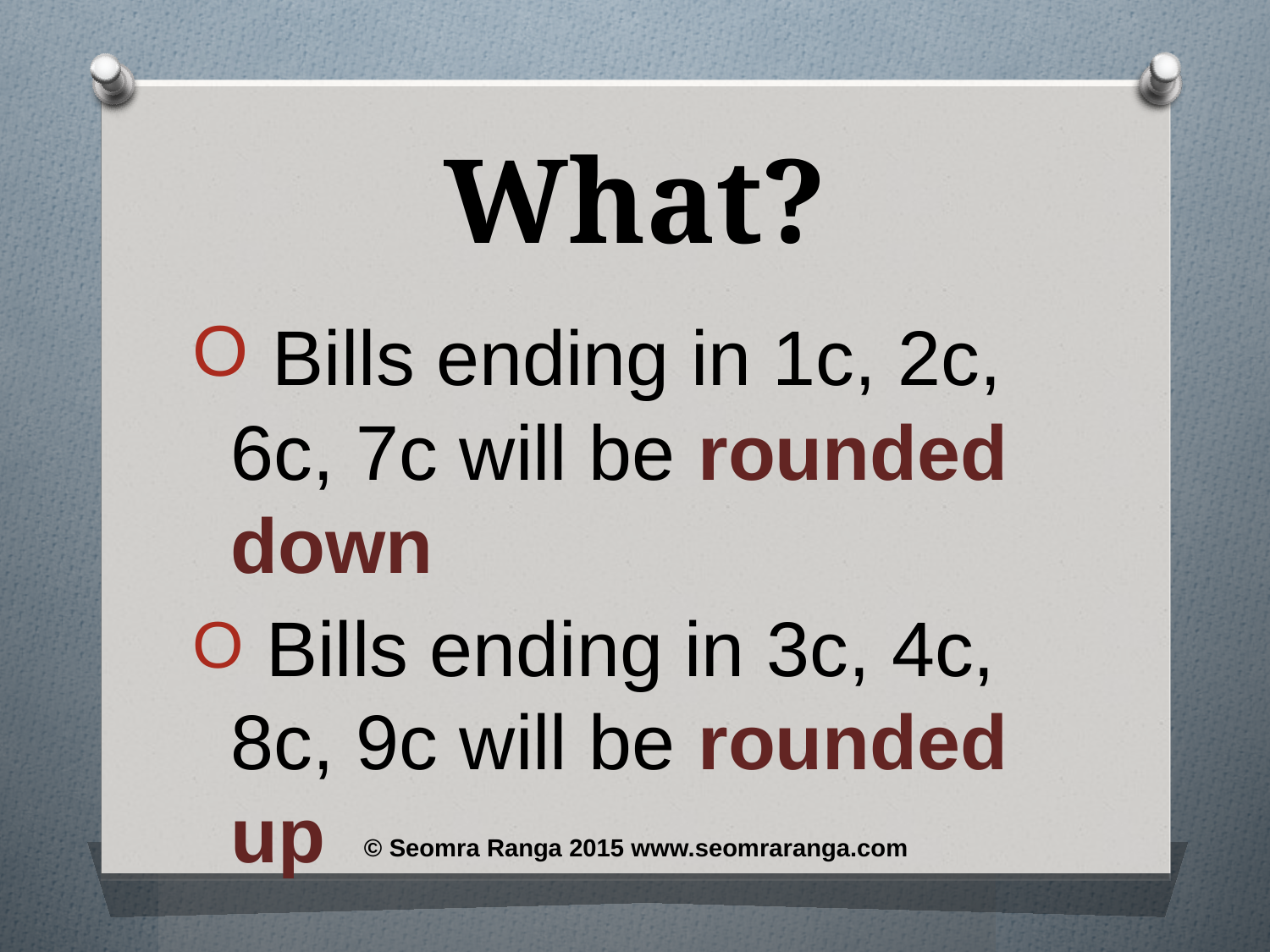

What?
 Bills ending in 1c, 2c, 6c, 7c will be rounded down
 Bills ending in 3c, 4c, 8c, 9c will be rounded up
© Seomra Ranga 2015 www.seomraranga.com